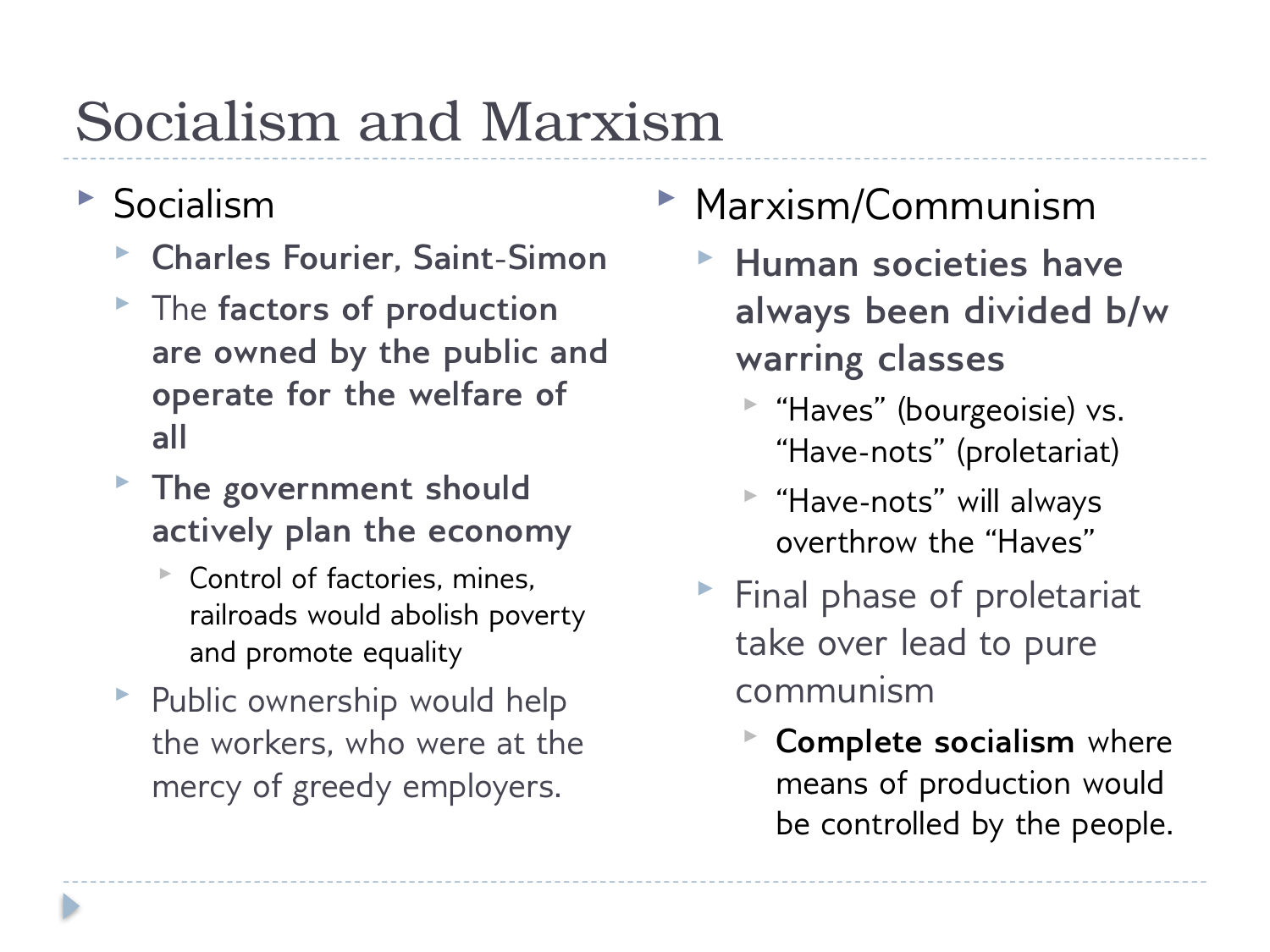

# Socialism and Marxism
Marxism/Communism
Human societies have always been divided b/w warring classes
“Haves” (bourgeoisie) vs. “Have-nots” (proletariat)
“Have-nots” will always overthrow the “Haves”
Final phase of proletariat take over lead to pure communism
Complete socialism where means of production would be controlled by the people.

Socialism
Charles Fourier, Saint-Simon
The factors of production are owned by the public and operate for the welfare of all
The government should actively plan the economy
Control of factories, mines, railroads would abolish poverty and promote equality
Public ownership would help the workers, who were at the mercy of greedy employers.